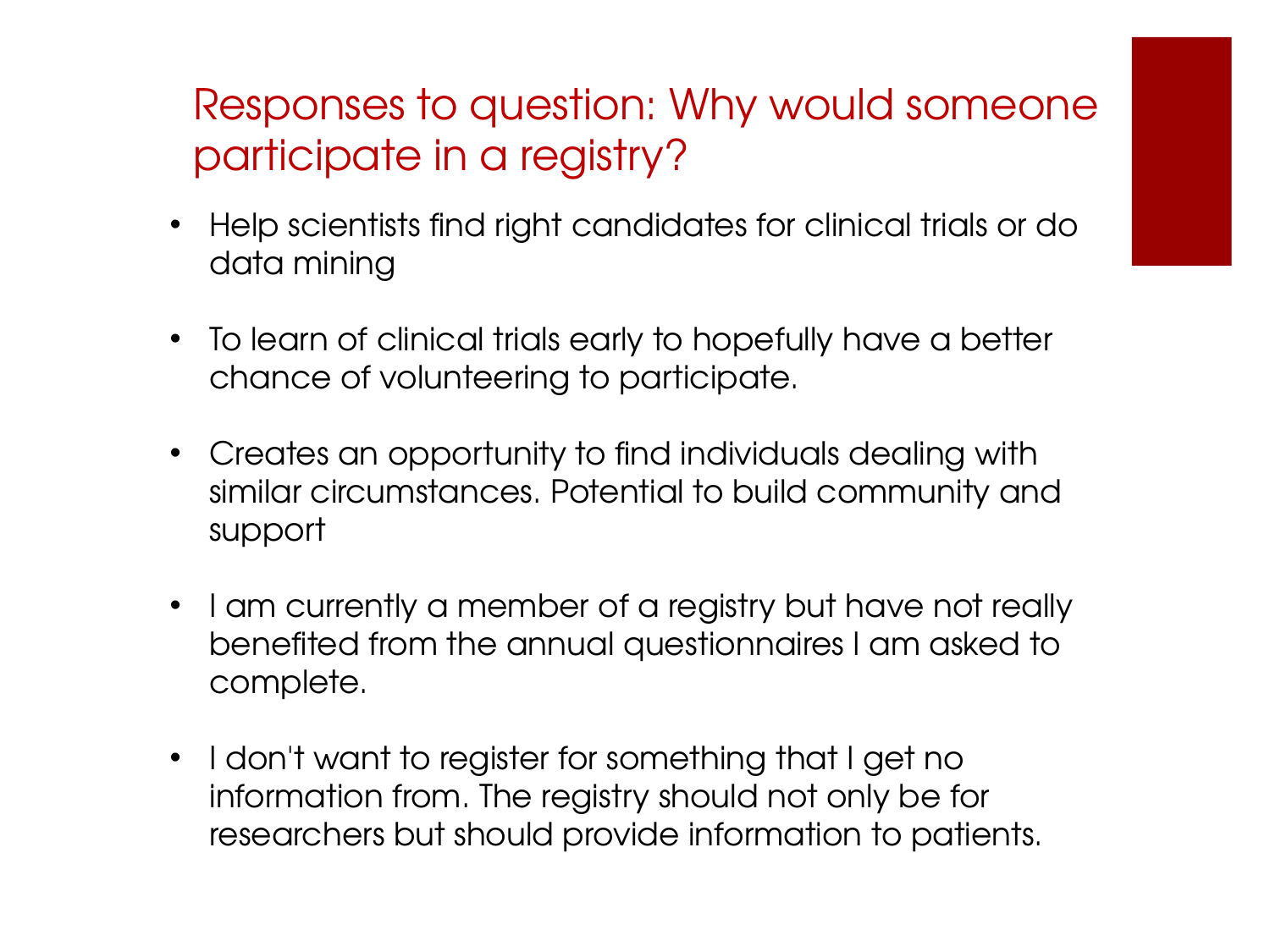

Responses to question: Why would someone participate in a registry?
Help scientists find right candidates for clinical trials or do data mining

To learn of clinical trials early to hopefully have a better chance of volunteering to participate.
Creates an opportunity to find individuals dealing with similar circumstances. Potential to build community and support
I am currently a member of a registry but have not really benefited from the annual questionnaires I am asked to complete.
I don't want to register for something that I get no information from. The registry should not only be for researchers but should provide information to patients.